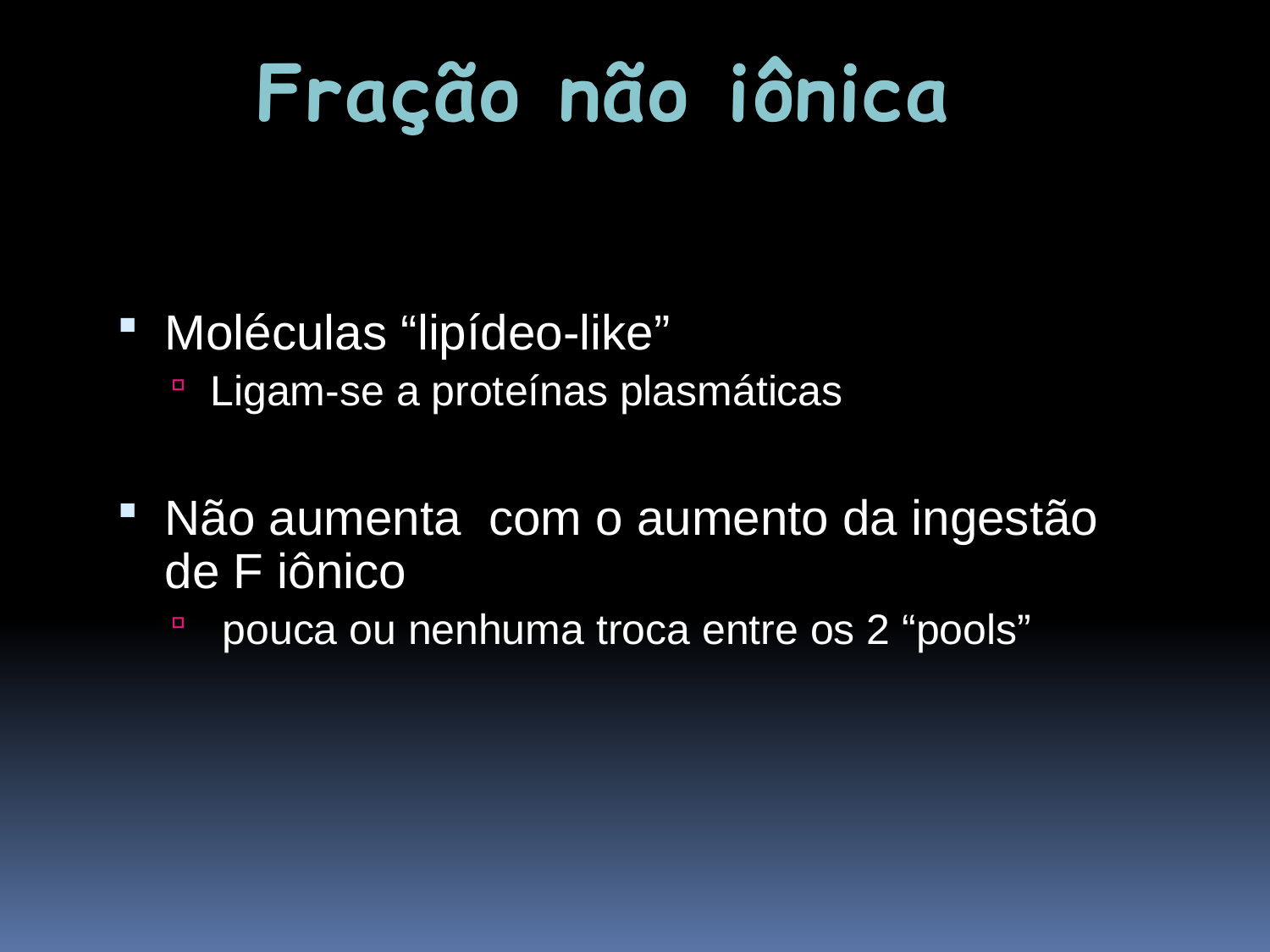

Fração não iônica
Moléculas “lipídeo-like”
Ligam-se a proteínas plasmáticas

Não aumenta  com o aumento da ingestão de F iônico
 pouca ou nenhuma troca entre os 2 “pools”